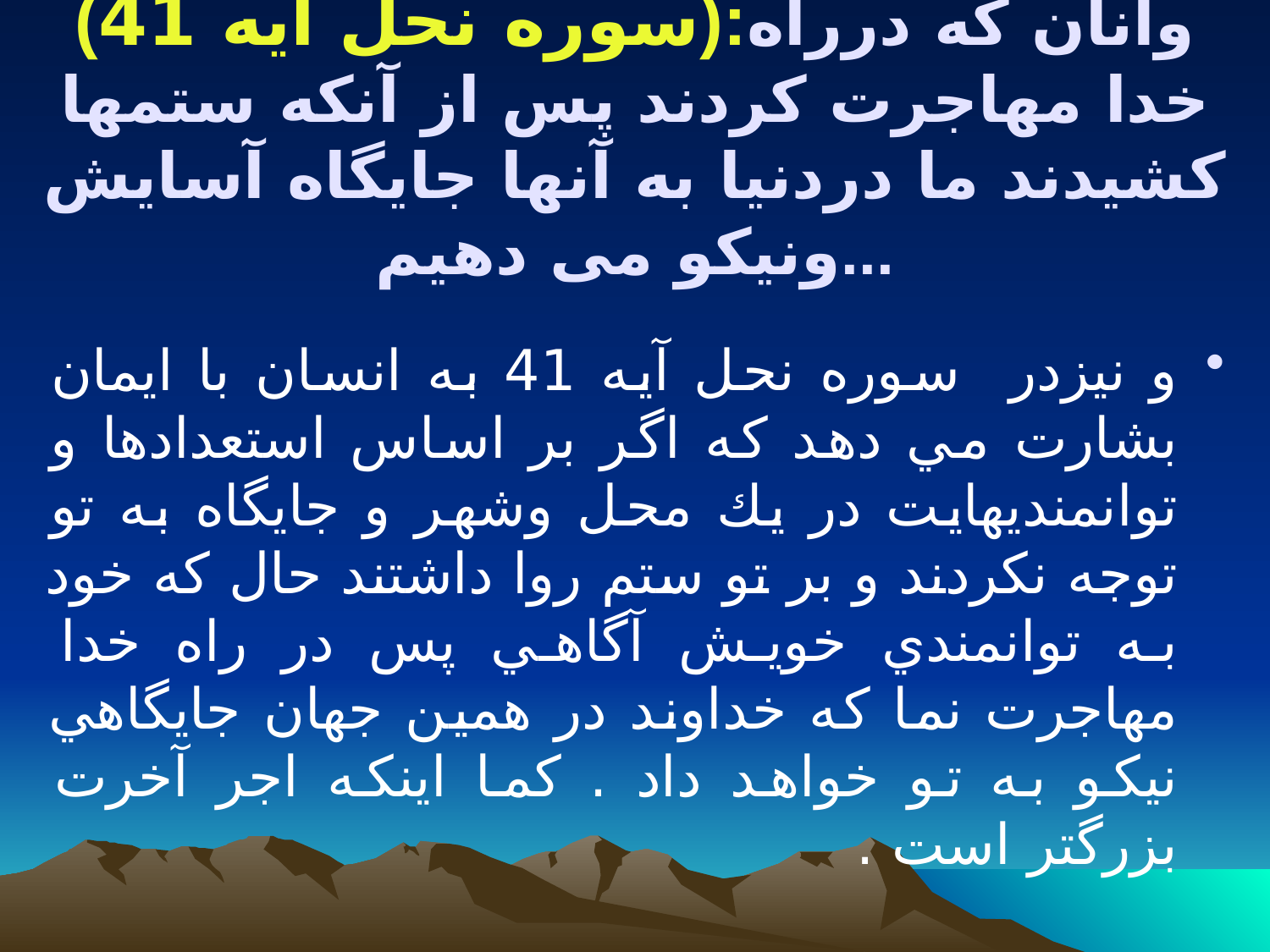

# (سوره نحل آيه 41):وآنان که درراه خدا مهاجرت کردند پس از آنکه ستمها کشیدند ما دردنیا به آنها جایگاه آسایش ونیکو می دهیم...
و نيزدر  سوره نحل آيه 41 به انسان با ايمان بشارت مي دهد كه اگر بر اساس استعدادها و توانمنديهايت در يك محل وشهر و جايگاه به تو توجه نكردند و بر تو ستم روا داشتند حال كه خود به توانمندي خويش آگاهي پس در راه خدا مهاجرت نما كه خداوند در همين جهان جايگاهي نيكو به تو خواهد داد . كما اينكه اجر آخرت بزرگتر است .